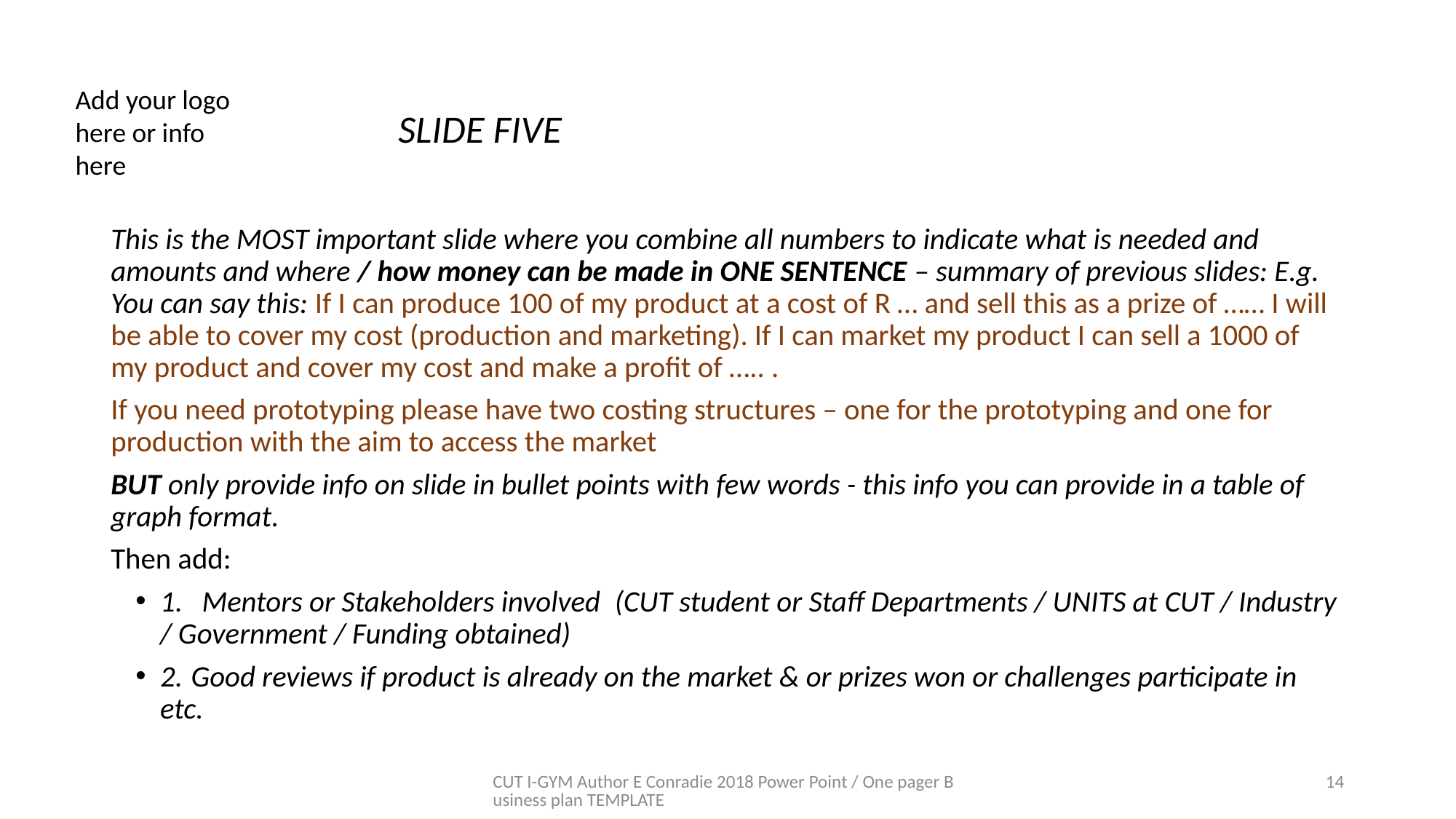

Add your logo here or info here
# SLIDE FIVE
This is the MOST important slide where you combine all numbers to indicate what is needed and amounts and where / how money can be made in ONE SENTENCE – summary of previous slides: E.g. You can say this: If I can produce 100 of my product at a cost of R … and sell this as a prize of …… I will be able to cover my cost (production and marketing). If I can market my product I can sell a 1000 of my product and cover my cost and make a profit of ….. .
If you need prototyping please have two costing structures – one for the prototyping and one for production with the aim to access the market
BUT only provide info on slide in bullet points with few words - this info you can provide in a table of graph format.
Then add:
1.       Mentors or Stakeholders involved  (CUT student or Staff Departments / UNITS at CUT / Industry / Government / Funding obtained)
2.   Good reviews if product is already on the market & or prizes won or challenges participate in etc.

CUT I-GYM Author E Conradie 2018 Power Point / One pager Business plan TEMPLATE
14